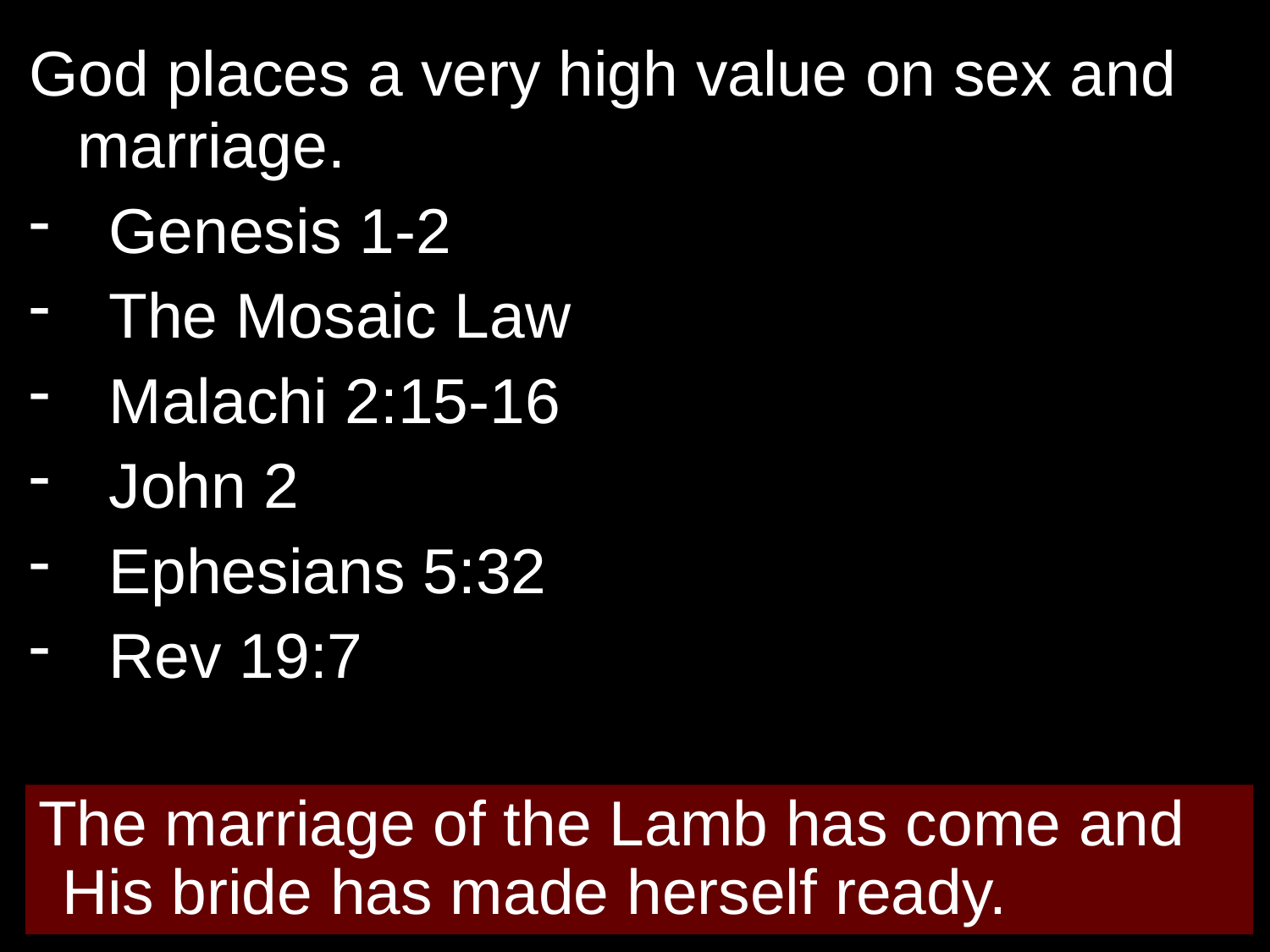

God places a very high value on sex and marriage.
Genesis 1-2
The Mosaic Law
Malachi 2:15-16
John 2
Ephesians 5:32
Rev 19:7

The marriage of the Lamb has come and His bride has made herself ready.
# Honoring Sex and Marriage